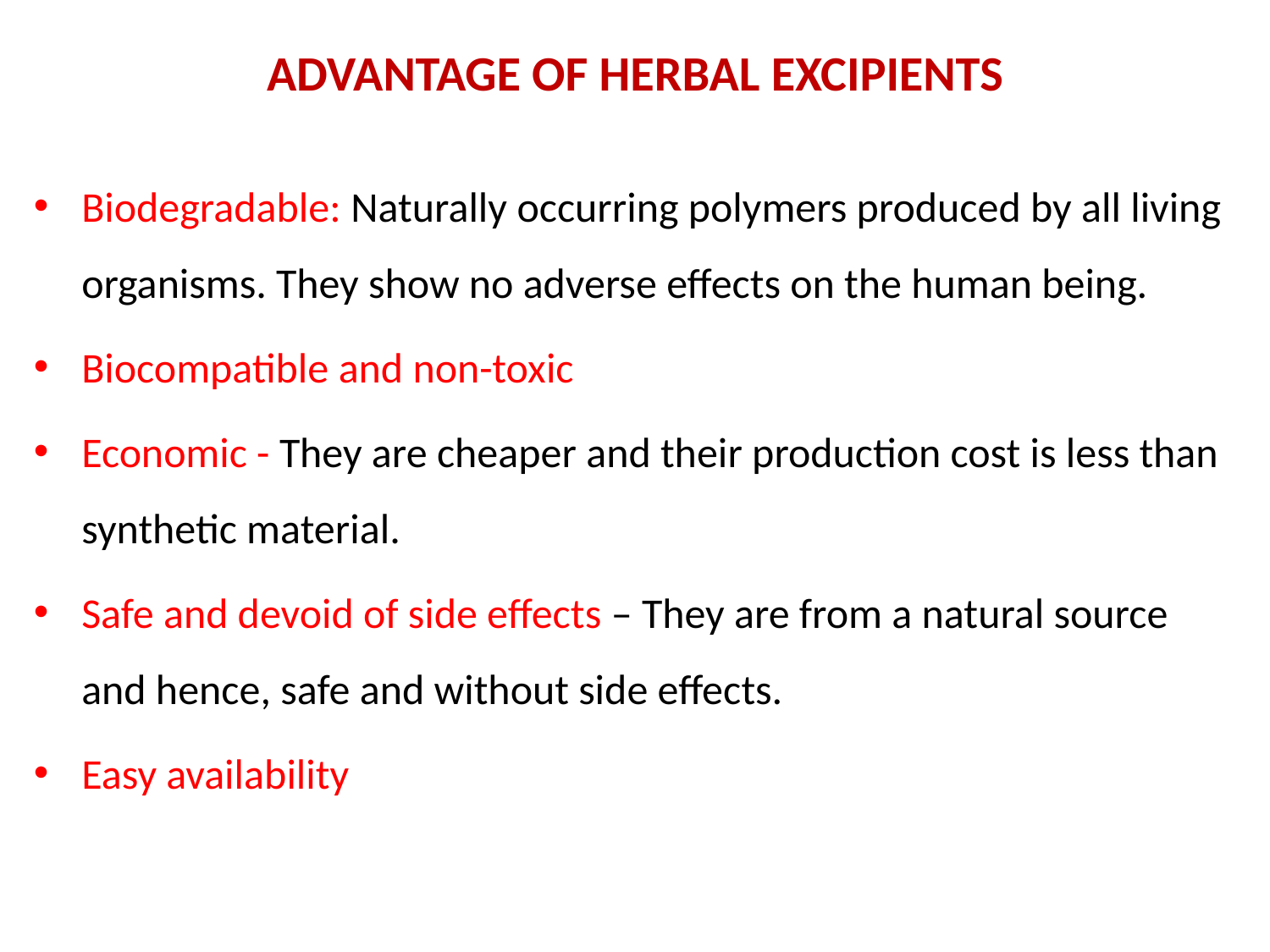

# ADVANTAGE OF HERBAL EXCIPIENTS
Biodegradable: Naturally occurring polymers produced by all living organisms. They show no adverse effects on the human being.
Biocompatible and non-toxic
Economic - They are cheaper and their production cost is less than synthetic material.
Safe and devoid of side effects – They are from a natural source and hence, safe and without side effects.
Easy availability